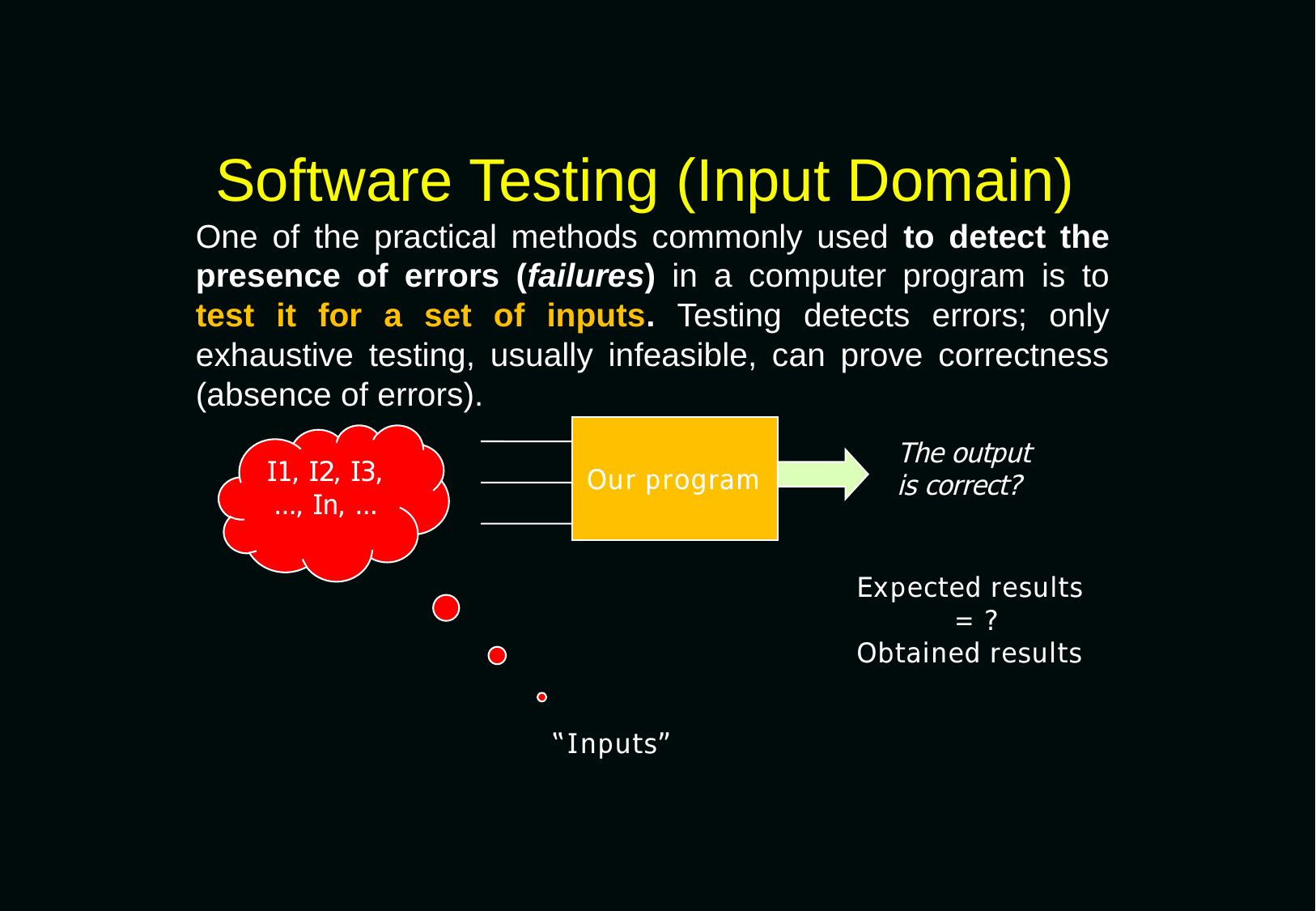

Software Testing (Input Domain)
One of the practical methods commonly used to detect the presence of errors (failures) in a computer program is to test it for a set of inputs. Testing detects errors; only exhaustive testing, usually infeasible, can prove correctness (absence of errors).
Our program
I1, I2, I3, …, In, …
The output
is correct?

Expected results
            = ?
Obtained results
“Inputs”